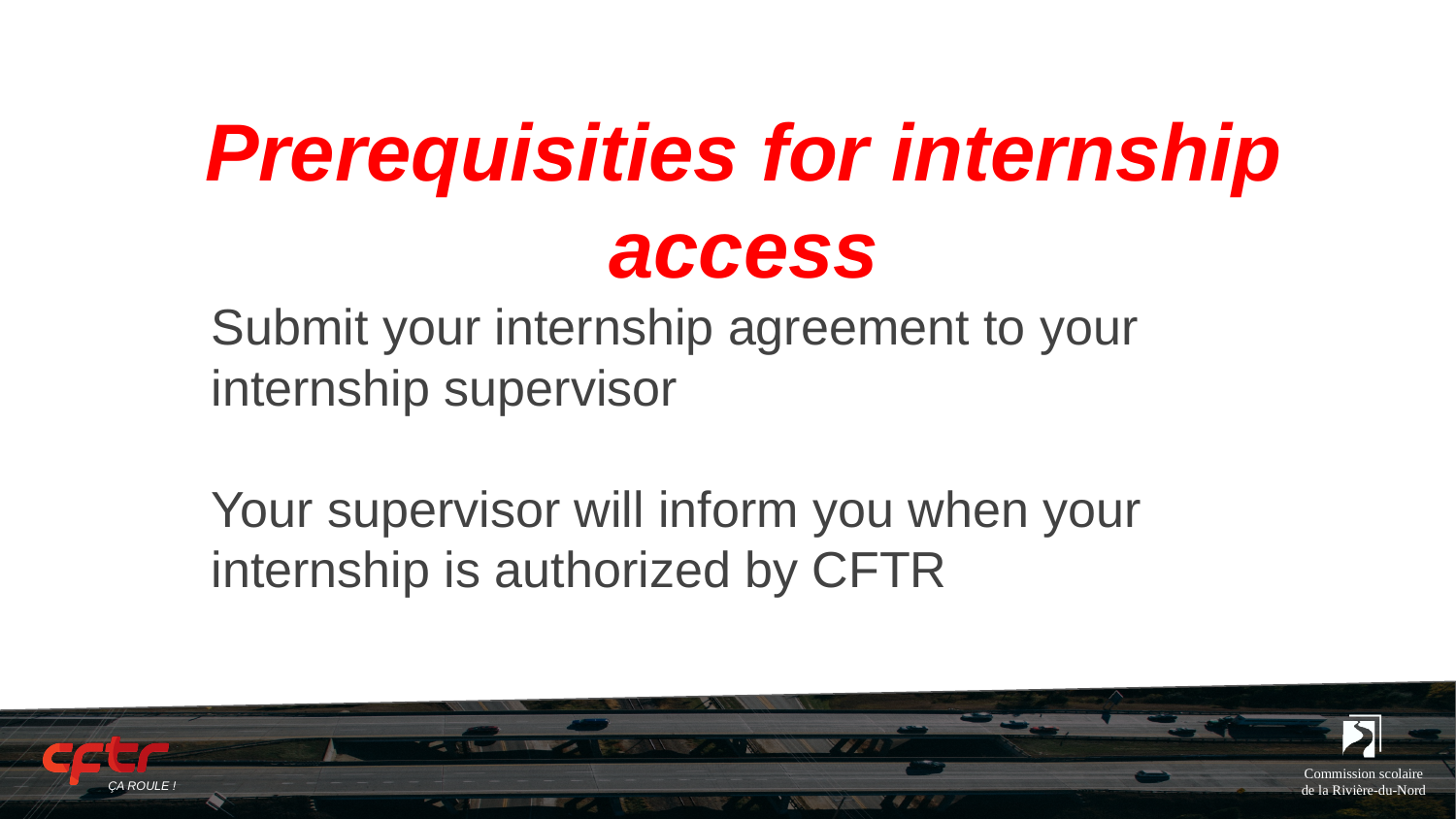

# Prerequisities for internship access
Submit your internship agreement to your   internship supervisor
Your supervisor will inform you when your internship is authorized by CFTR